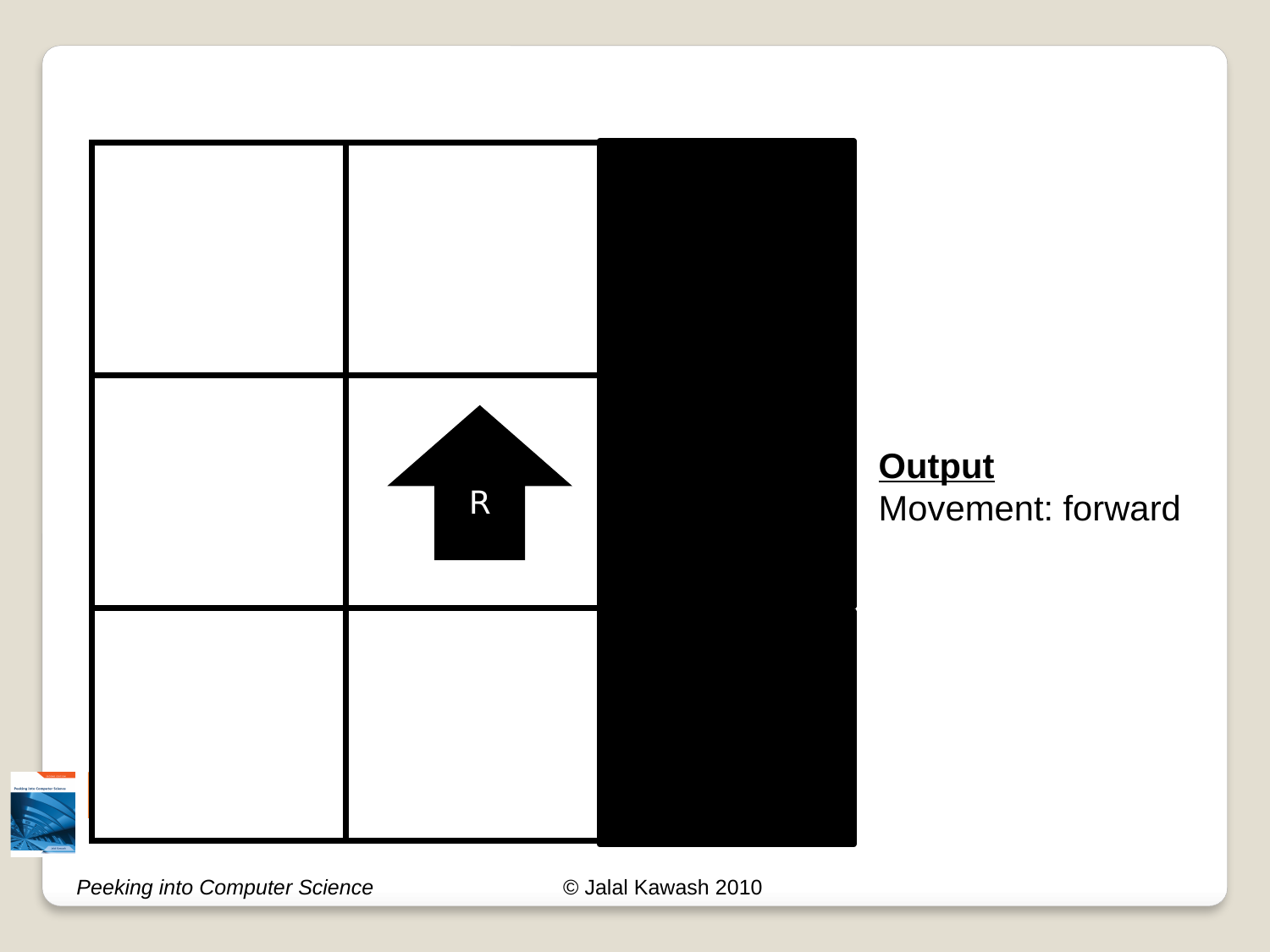

R
Output
Movement: forward

# Hug The Wall: Case 1